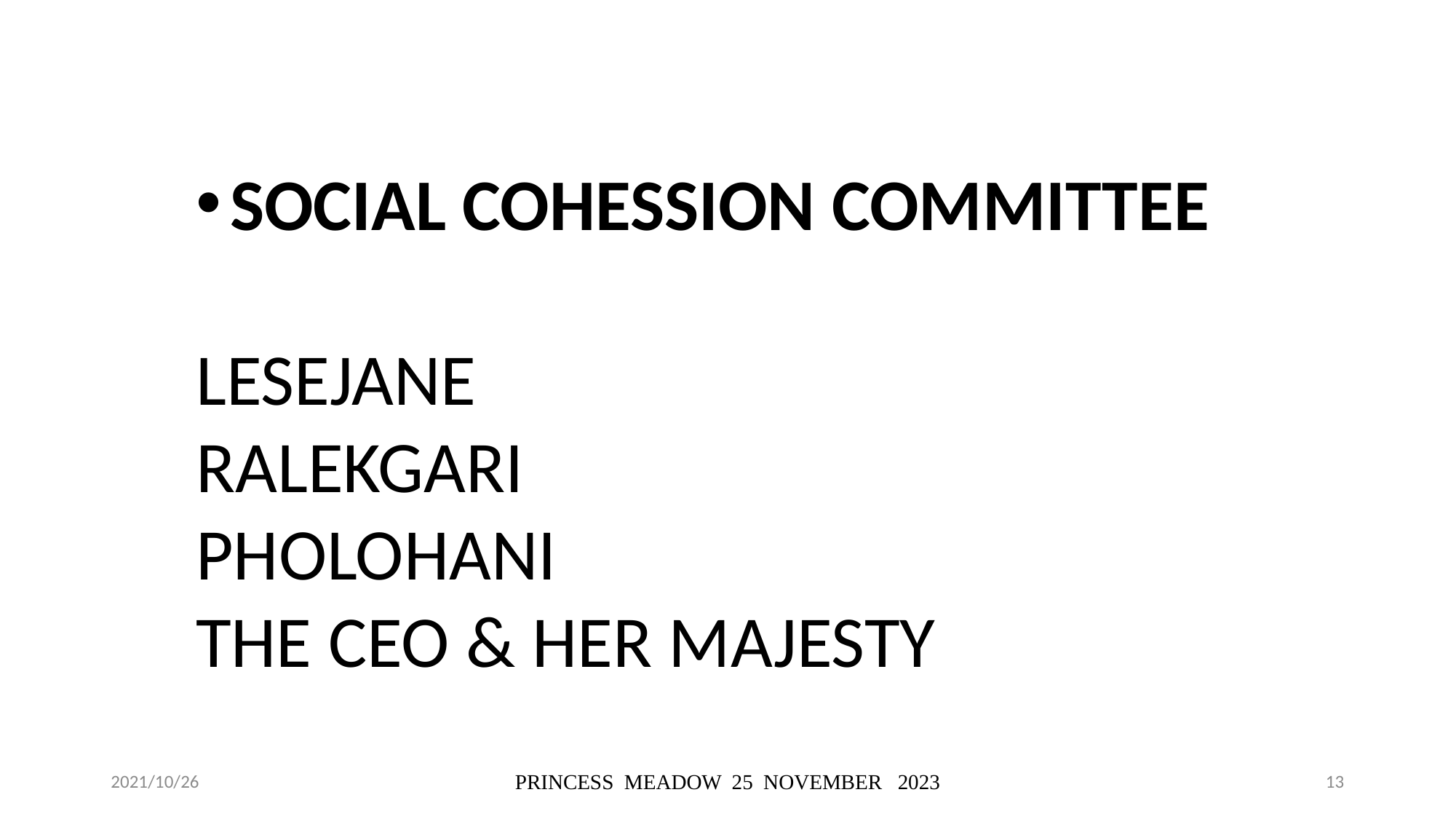

SOCIAL COHESSION COMMITTEE

LESEJANE
RALEKGARI
PHOLOHANI
THE CEO & HER MAJESTY

2021/10/26
PRINCESS  MEADOW  25  NOVEMBER   2023
13